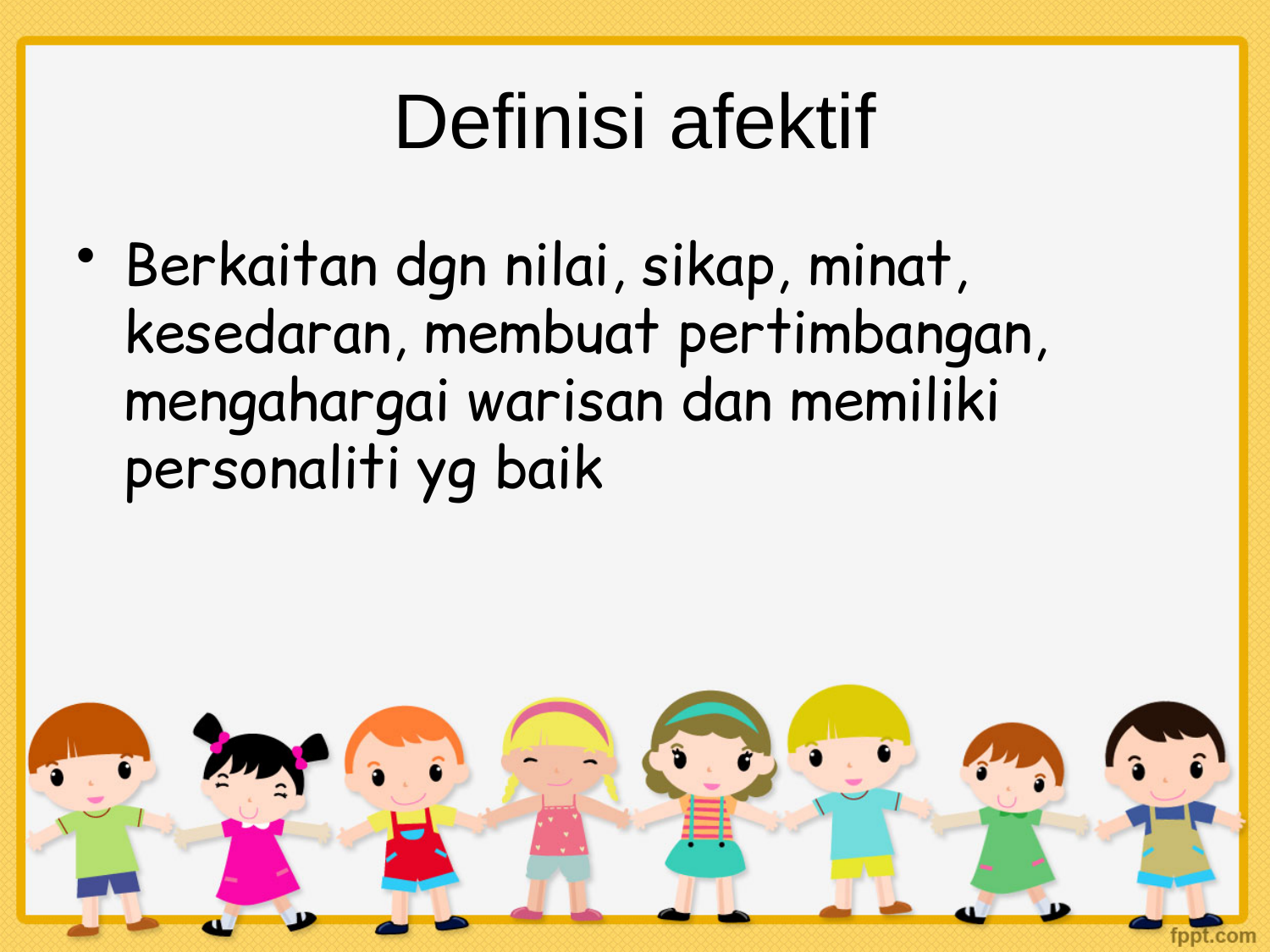

# Definisi afektif
Berkaitan dgn nilai, sikap, minat, kesedaran, membuat pertimbangan, mengahargai warisan dan memiliki personaliti yg baik